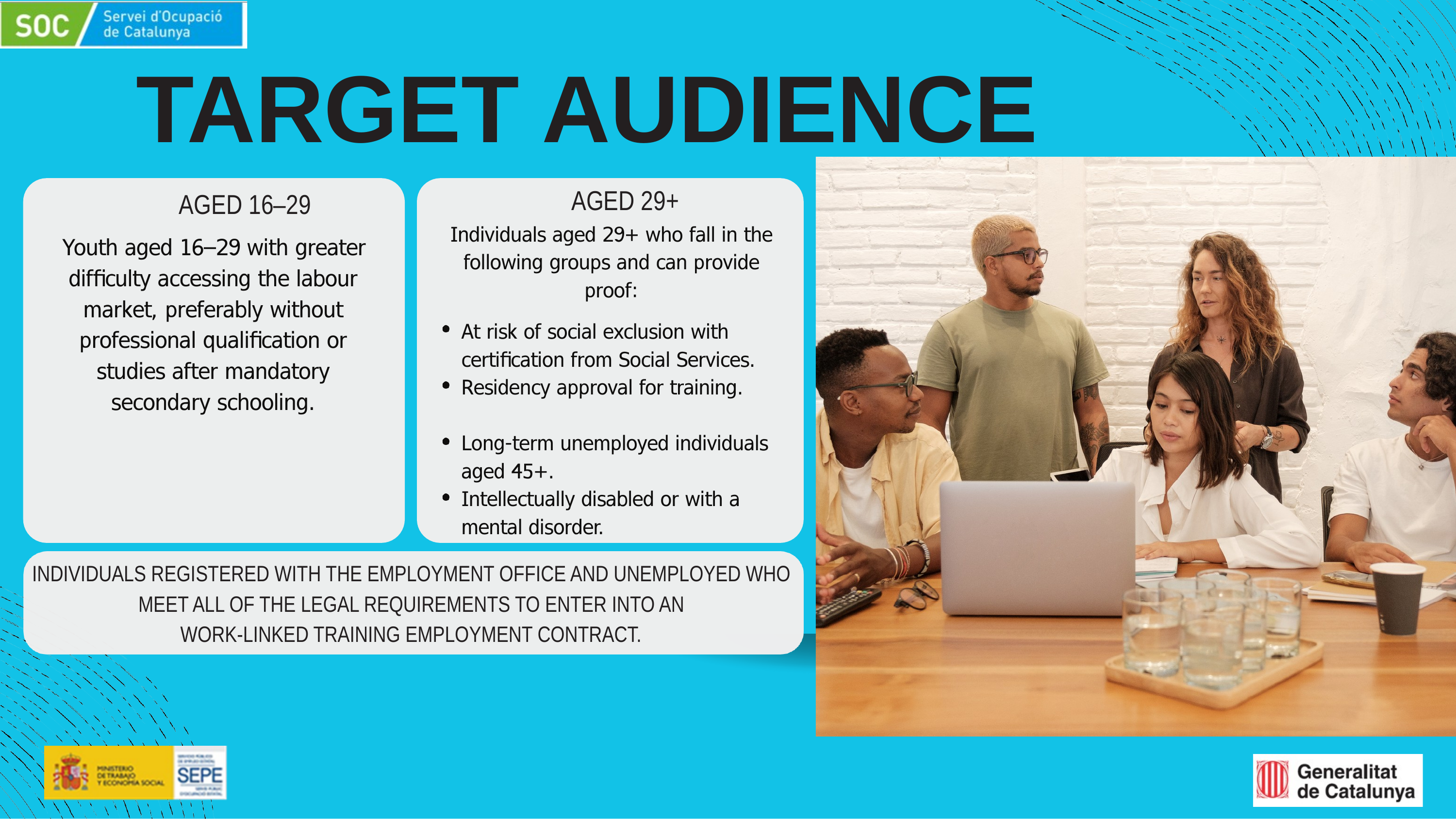

# TARGET AUDIENCE

AGED 16–29
Youth aged 16–29 with greater difficulty accessing the labour market, preferably without professional qualification or studies after mandatory secondary schooling.
AGED 29+
Individuals aged 29+ who fall in the following groups and can provide proof:
At risk of social exclusion with certification from Social Services.  Residency approval for training.

Long-term unemployed individuals aged 45+.
Intellectually disabled or with a mental disorder.

INDIVIDUALS REGISTERED WITH THE EMPLOYMENT OFFICE AND UNEMPLOYED WHO MEET ALL OF THE LEGAL REQUIREMENTS TO ENTER INTO AN
WORK-LINKED TRAINING EMPLOYMENT CONTRACT.